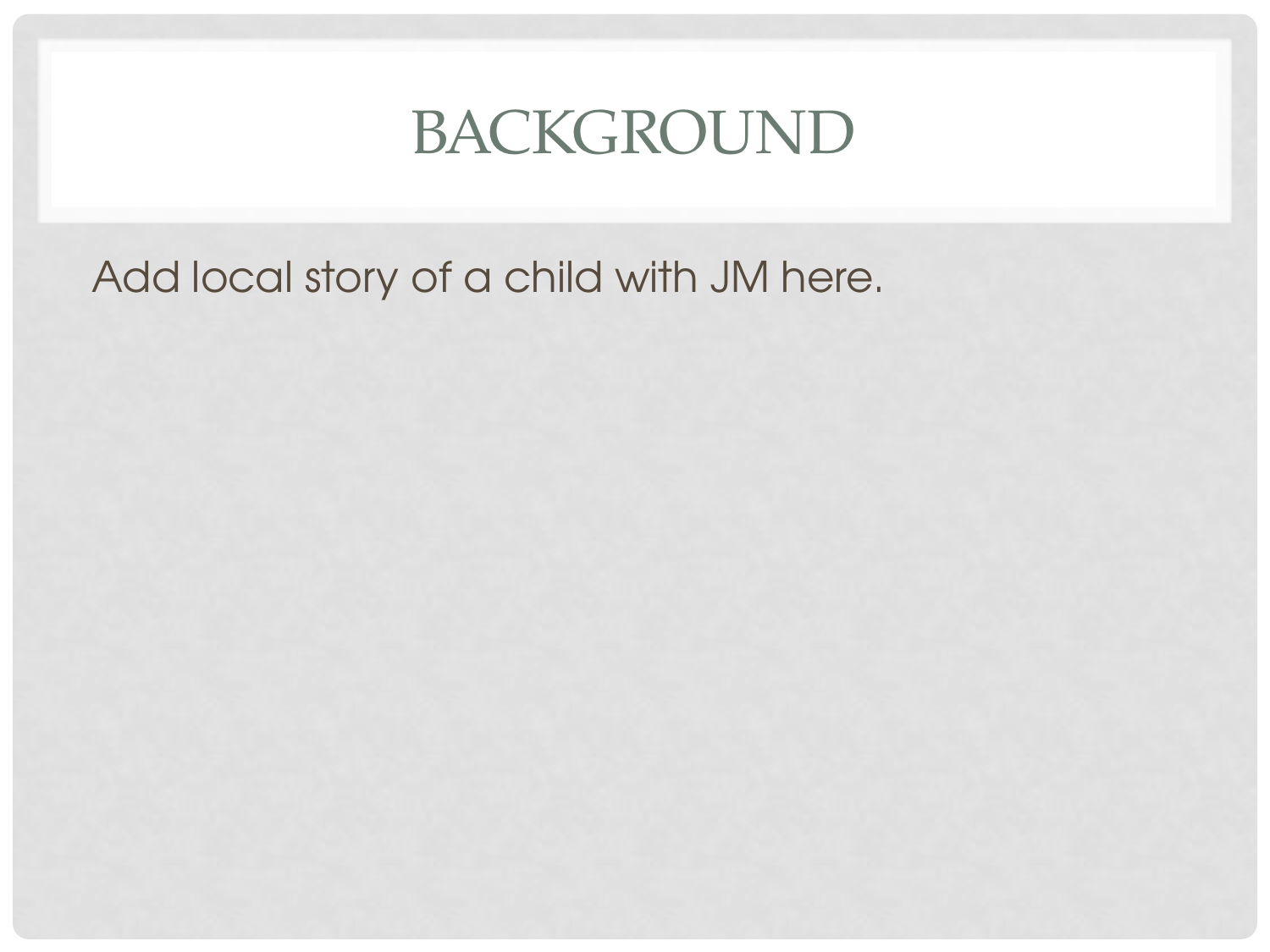

# Background
Add local story of a child with JM here.